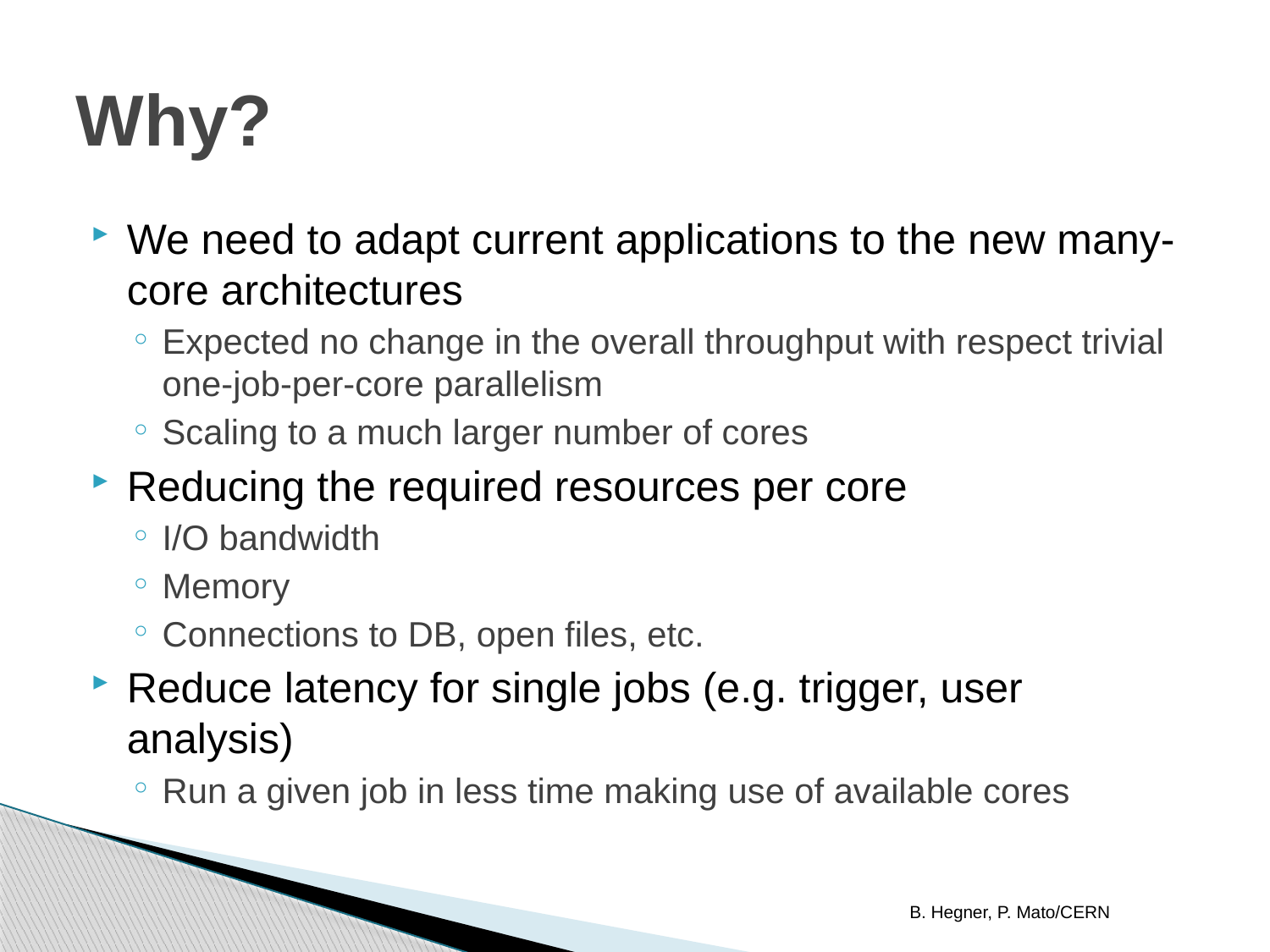

# Why?
We need to adapt current applications to the new many-core architectures
Expected no change in the overall throughput with respect trivial one-job-per-core parallelism
Scaling to a much larger number of cores
Reducing the required resources per core
I/O bandwidth
Memory
Connections to DB, open files, etc.
Reduce latency for single jobs (e.g. trigger, user analysis)
Run a given job in less time making use of available cores

B. Hegner, P. Mato/CERN